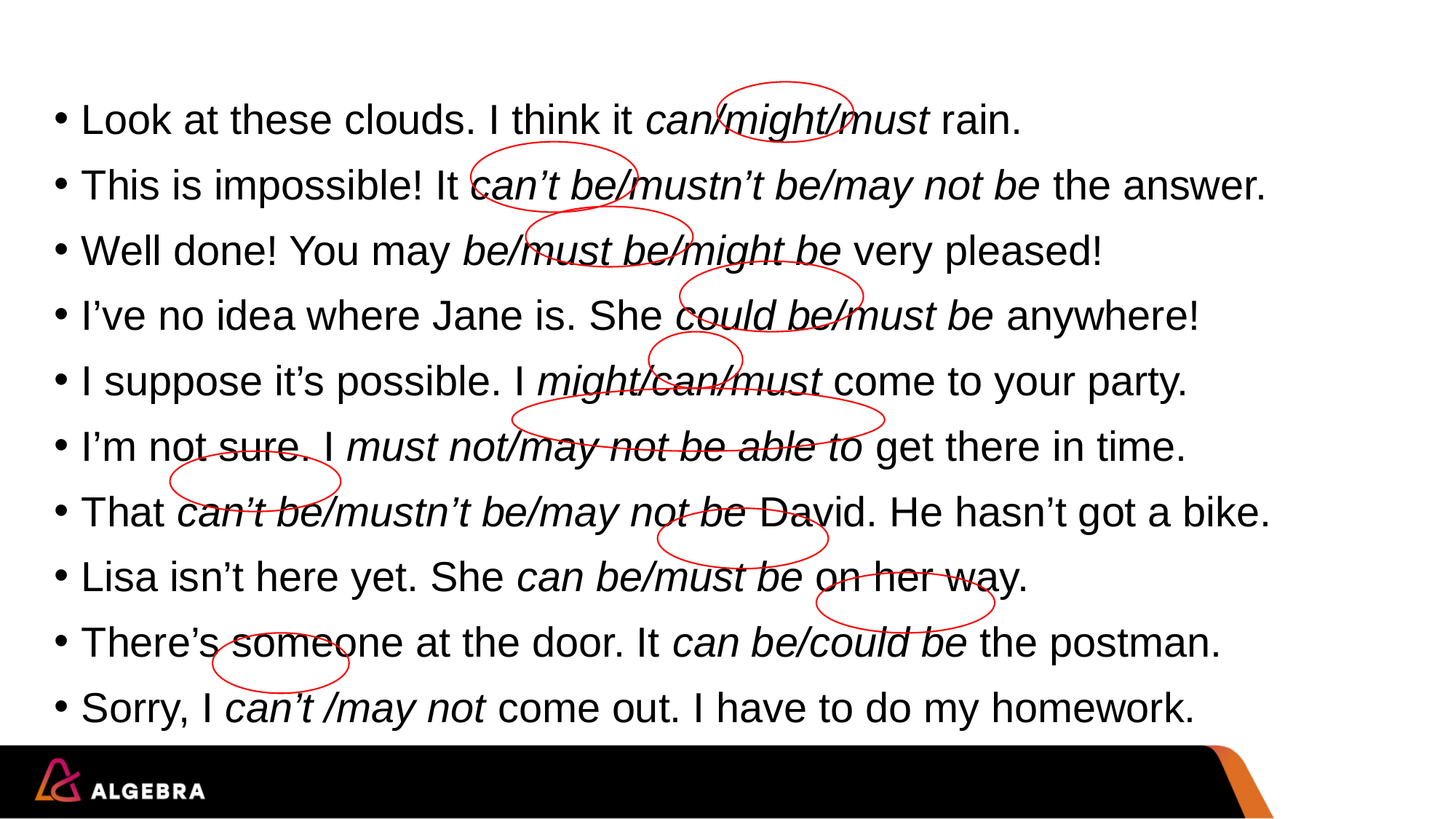

Look at these clouds. I think it can/might/must rain.
This is impossible! It can’t be/mustn’t be/may not be the answer.
Well done! You may be/must be/might be very pleased!
I’ve no idea where Jane is. She could be/must be anywhere!
I suppose it’s possible. I might/can/must come to your party.
I’m not sure. I must not/may not be able to get there in time.
That can’t be/mustn’t be/may not be David. He hasn’t got a bike.
Lisa isn’t here yet. She can be/must be on her way.
There’s someone at the door. It can be/could be the postman.
Sorry, I can’t /may not come out. I have to do my homework.